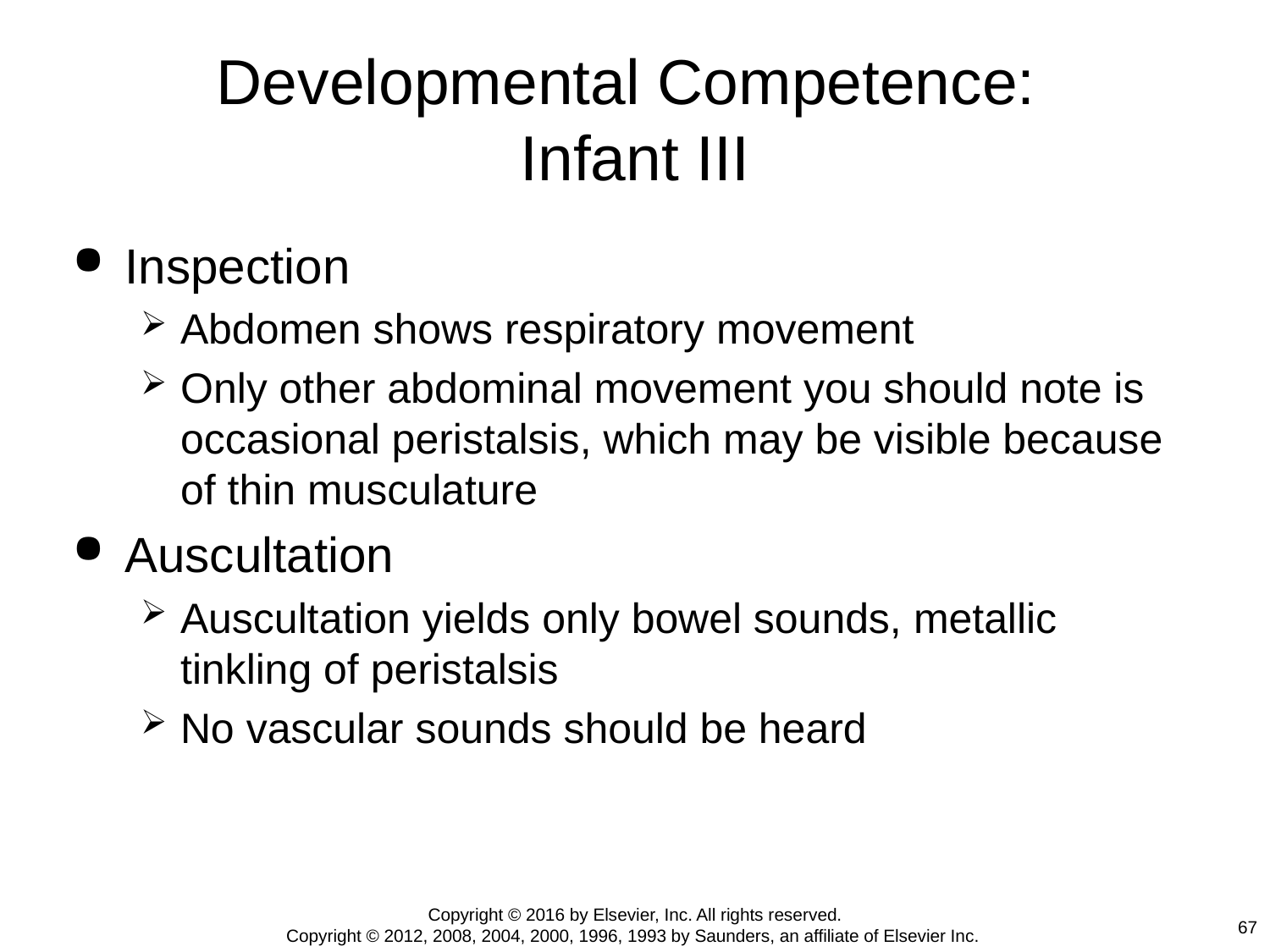

# Developmental Competence: Infant III
Inspection
Abdomen shows respiratory movement
Only other abdominal movement you should note is occasional peristalsis, which may be visible because of thin musculature
Auscultation
Auscultation yields only bowel sounds, metallic tinkling of peristalsis
No vascular sounds should be heard
Copyright © 2016 by Elsevier, Inc. All rights reserved.
Copyright © 2012, 2008, 2004, 2000, 1996, 1993 by Saunders, an affiliate of Elsevier Inc.
67